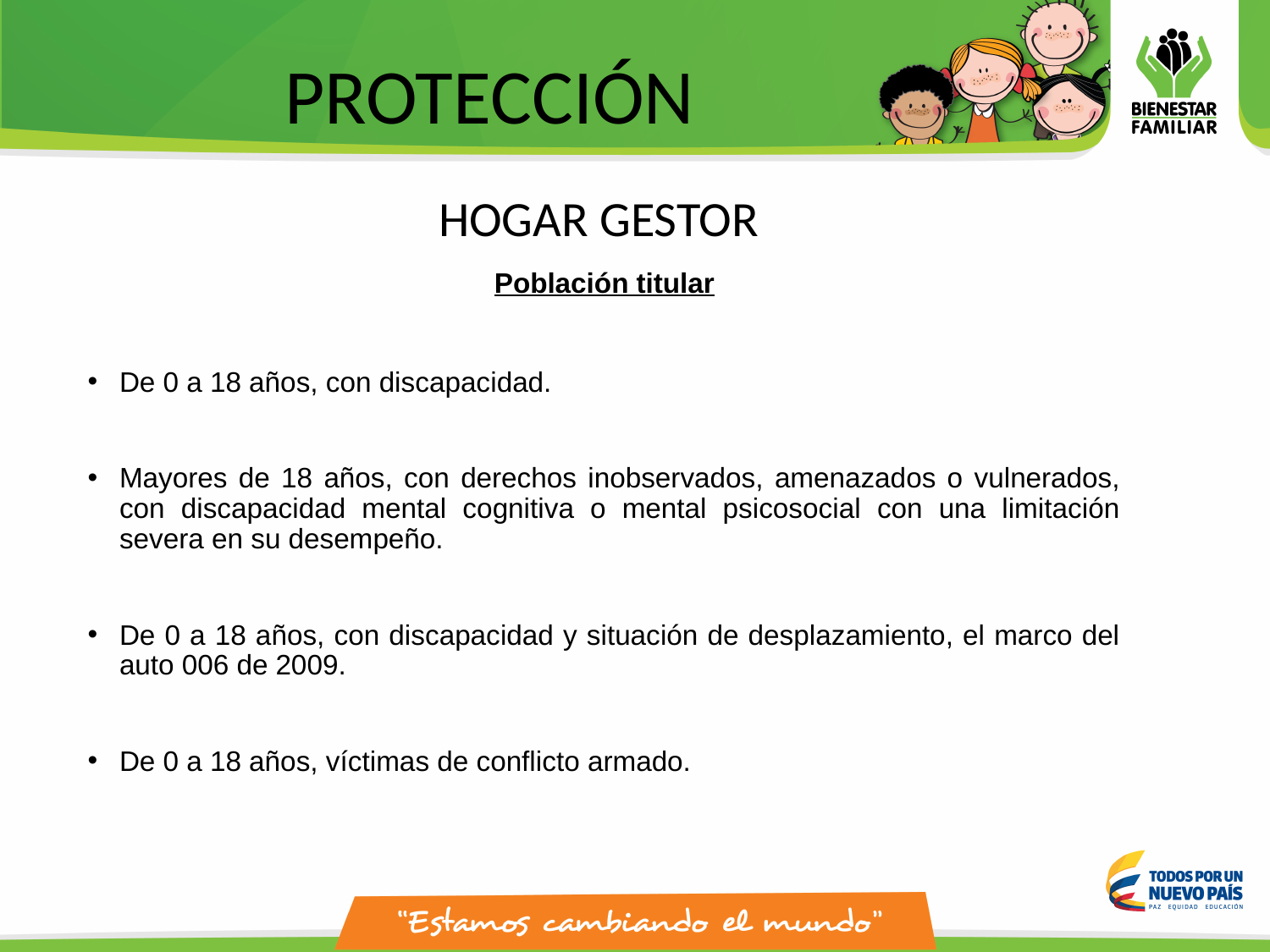

# PROTECCIÓN
HOGAR GESTOR
Población titular

De 0 a 18 años, con discapacidad.

Mayores de 18 años, con derechos inobservados, amenazados o vulnerados, con discapacidad mental cognitiva o mental psicosocial con una limitación severa en su desempeño.

De 0 a 18 años, con discapacidad y situación de desplazamiento, el marco del auto 006 de 2009.

De 0 a 18 años, víctimas de conflicto armado.